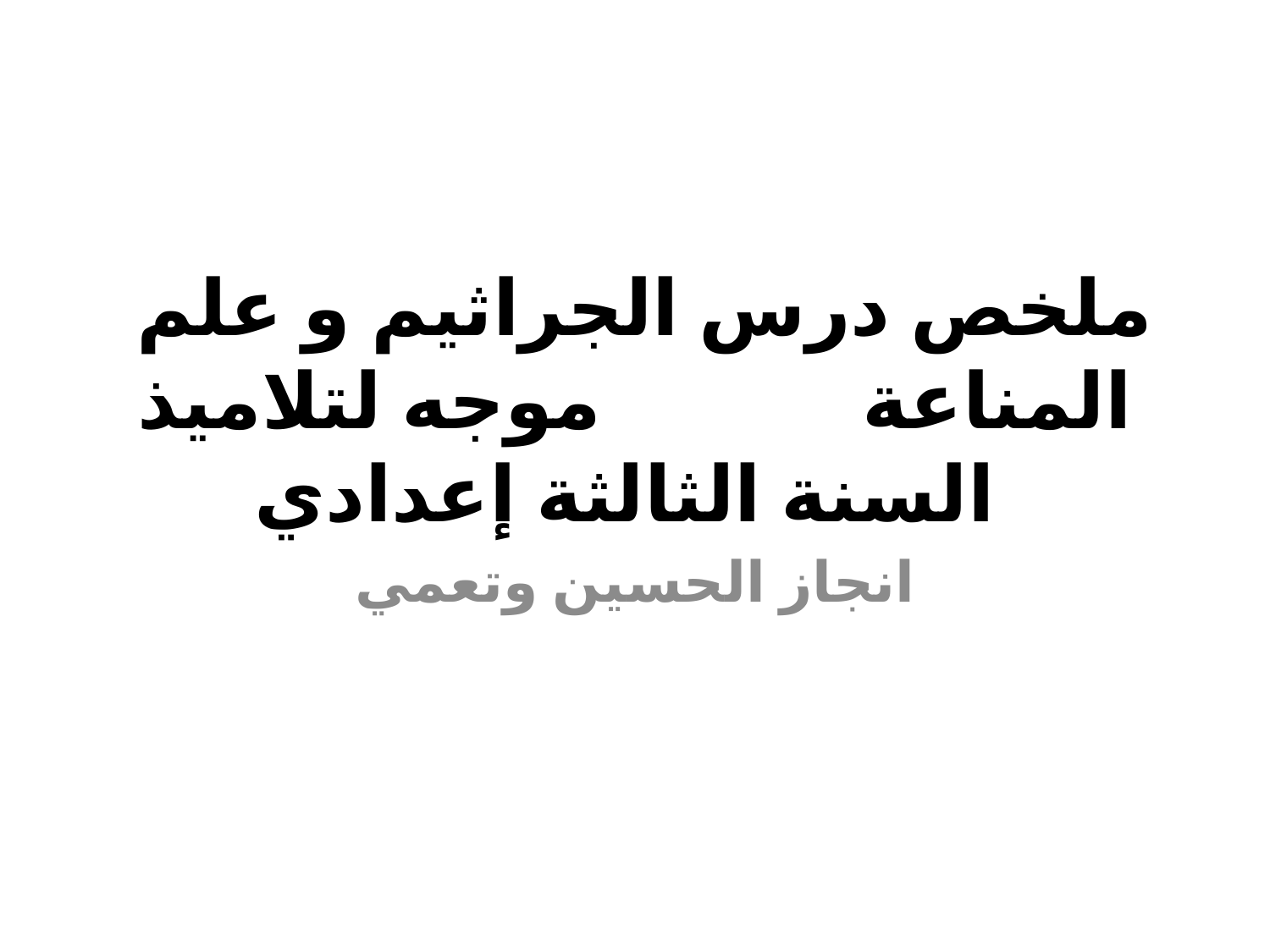

# ملخص درس الجراثيم و علم المناعة             موجه لتلاميذ السنة الثالثة إعدادي
 انجاز الحسين وتعمي